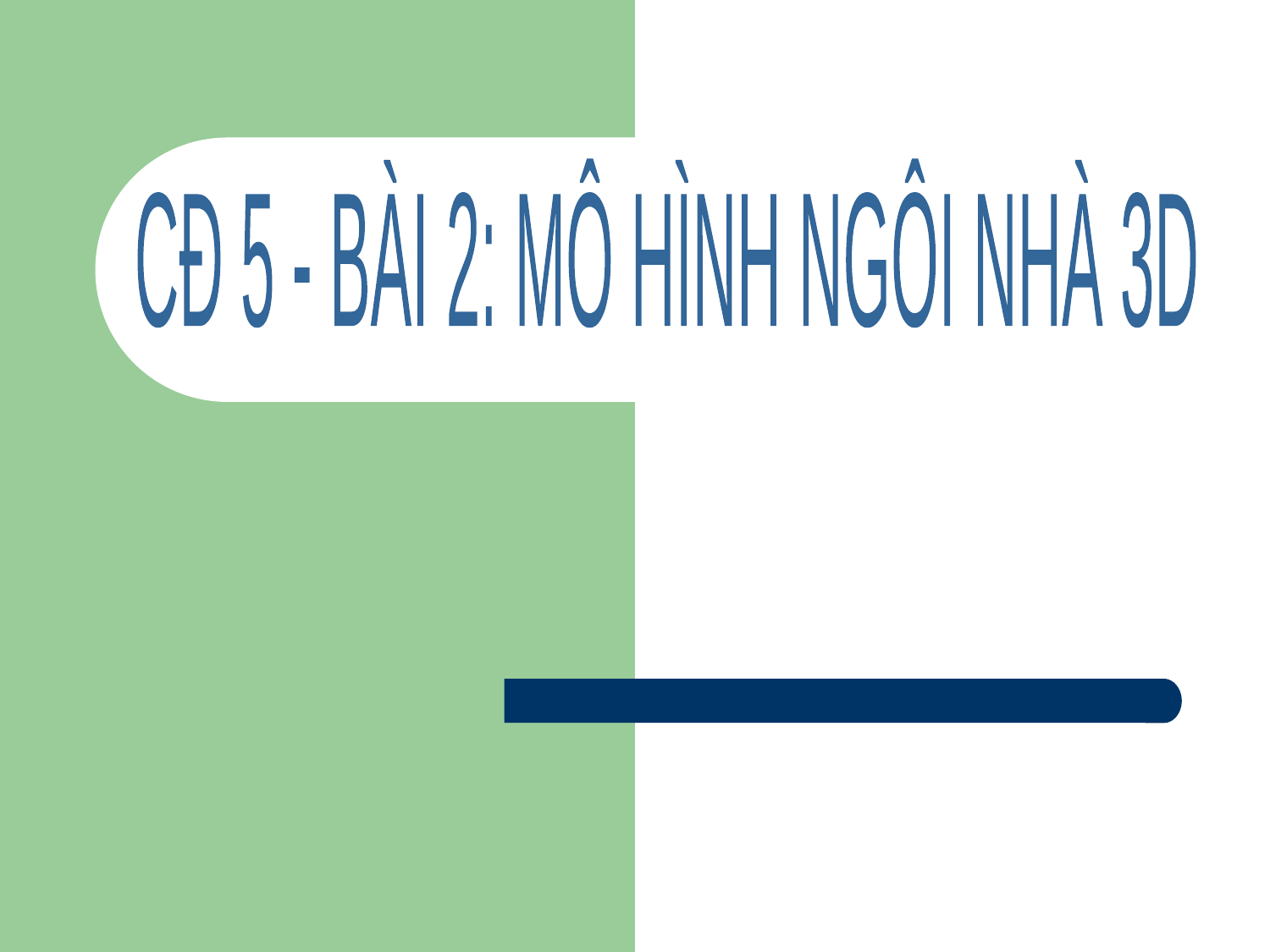

CĐ 5 - BÀI 2: MÔ HÌNH NGÔI NHÀ 3D